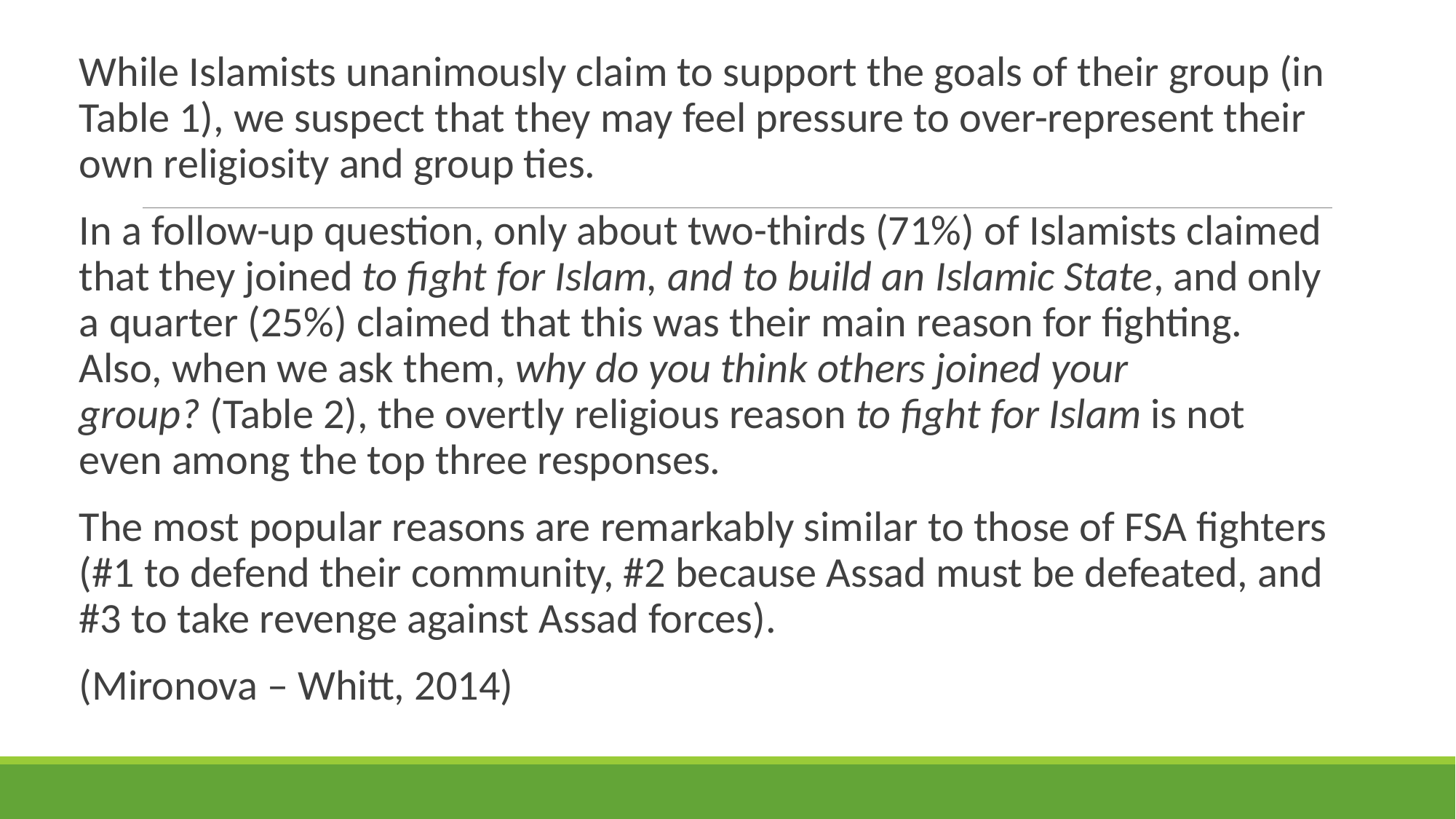

While Islamists unanimously claim to support the goals of their group (in Table 1), we suspect that they may feel pressure to over-represent their own religiosity and group ties.
In a follow-up question, only about two-thirds (71%) of Islamists claimed that they joined to fight for Islam, and to build an Islamic State, and only a quarter (25%) claimed that this was their main reason for fighting. Also, when we ask them, why do you think others joined your group? (Table 2), the overtly religious reason to fight for Islam is not even among the top three responses.
The most popular reasons are remarkably similar to those of FSA fighters (#1 to defend their community, #2 because Assad must be defeated, and #3 to take revenge against Assad forces).
(Mironova – Whitt, 2014)